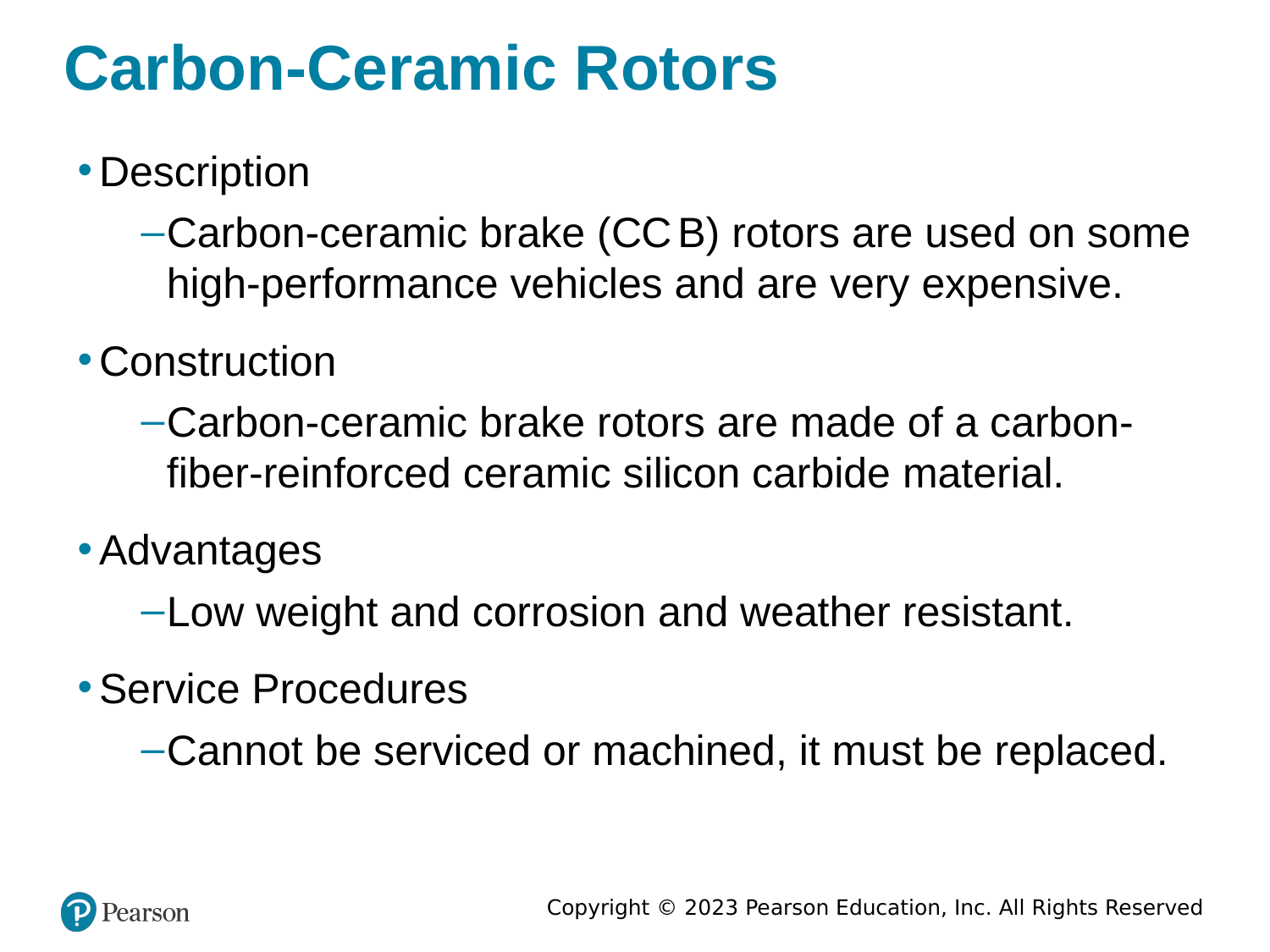

# Carbon-Ceramic Rotors
Description
Carbon-ceramic brake (C C B) rotors are used on some high-performance vehicles and are very expensive.
Construction
Carbon-ceramic brake rotors are made of a carbon-fiber-reinforced ceramic silicon carbide material.
Advantages
Low weight and corrosion and weather resistant.
Service Procedures
Cannot be serviced or machined, it must be replaced.